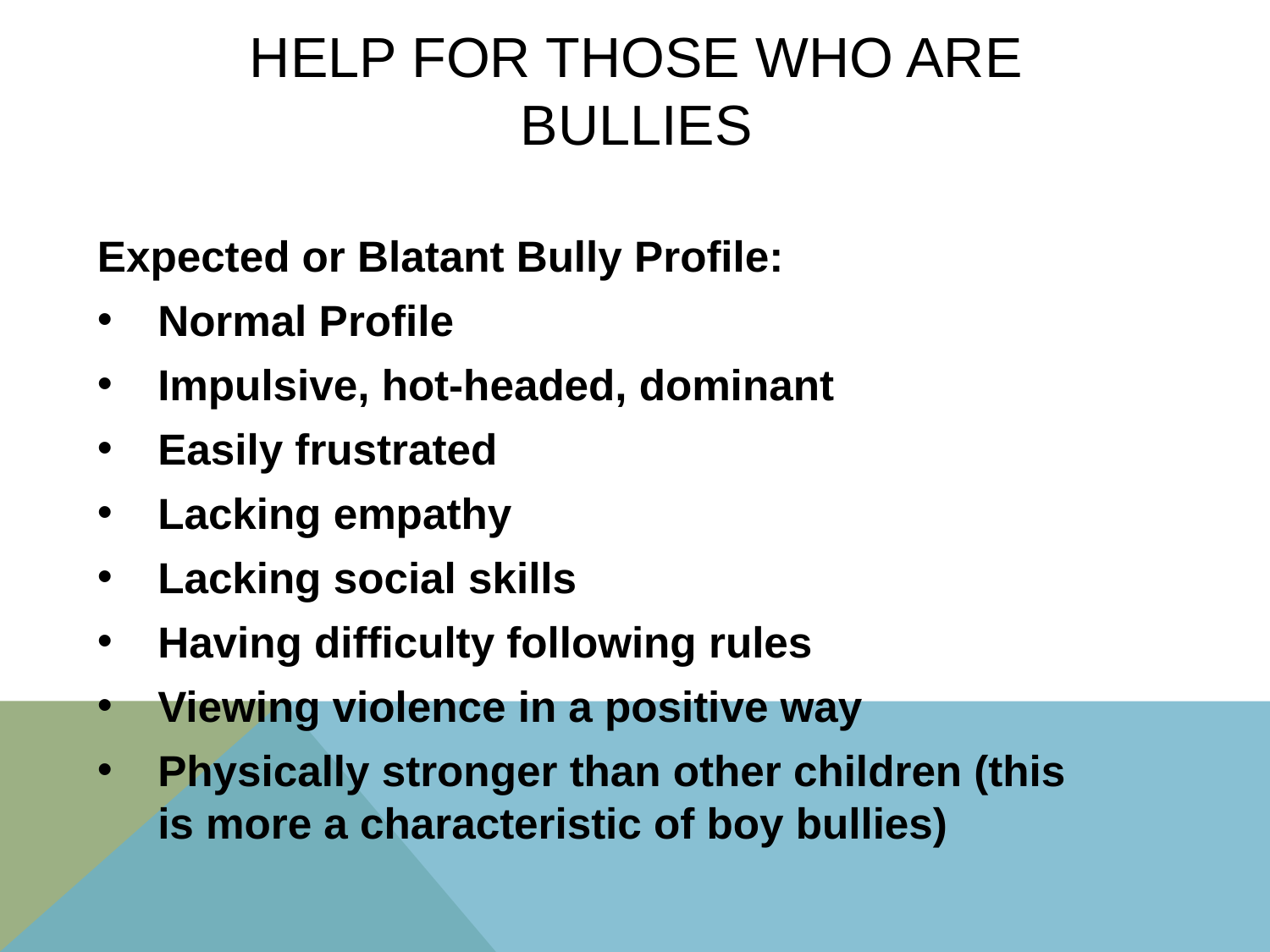

# Help for those who are bullies
Expected or Blatant Bully Profile:
Normal Profile
Impulsive, hot-headed, dominant
Easily frustrated
Lacking empathy
Lacking social skills
Having difficulty following rules
Viewing violence in a positive way
Physically stronger than other children (this is more a characteristic of boy bullies)